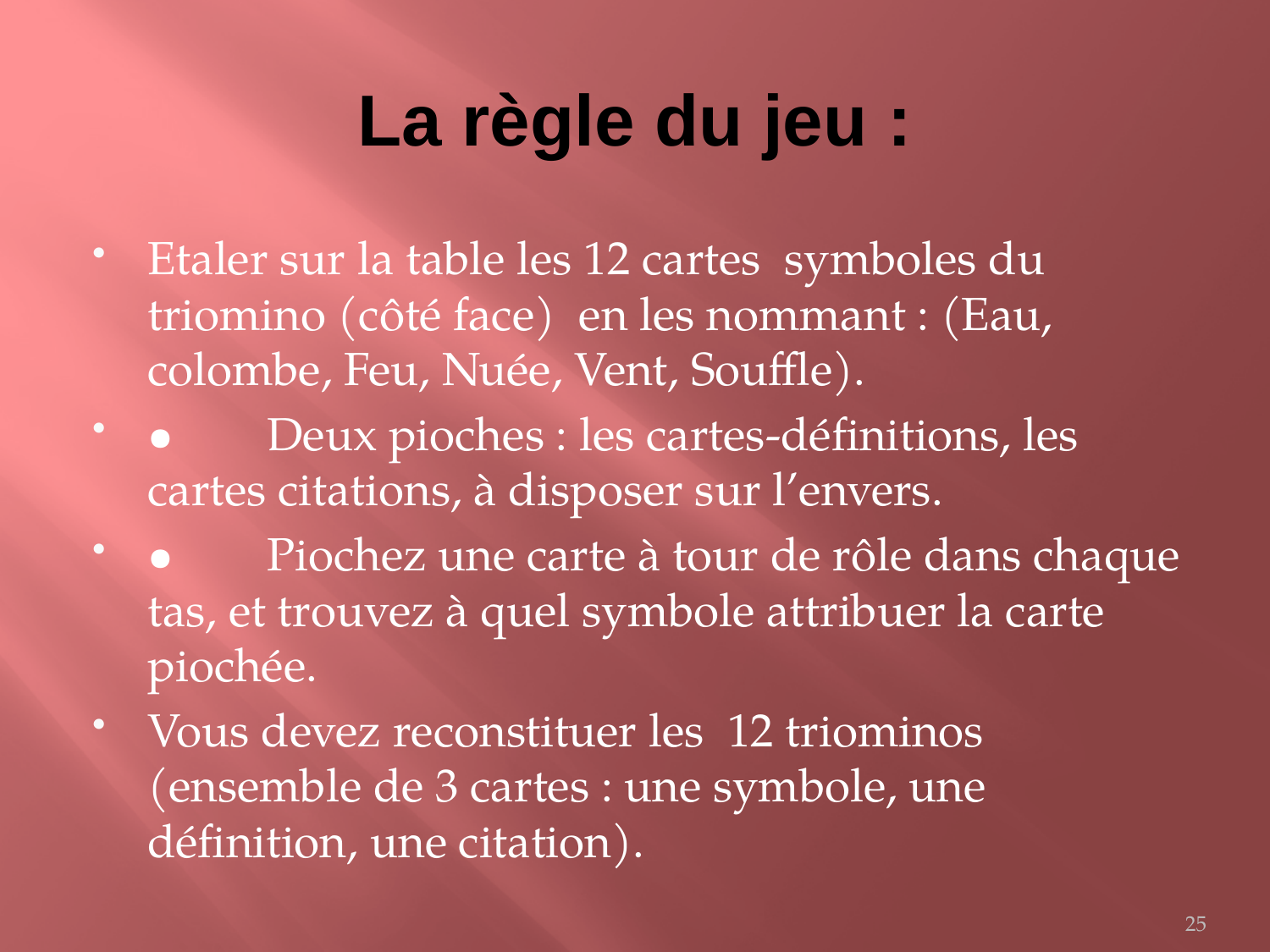

# La règle du jeu :
Etaler sur la table les 12 cartes  symboles du triomino (côté face)  en les nommant : (Eau, colombe, Feu, Nuée, Vent, Souffle).
•	Deux pioches : les cartes-définitions, les cartes citations, à disposer sur l’envers.
•	Piochez une carte à tour de rôle dans chaque tas, et trouvez à quel symbole attribuer la carte piochée.
Vous devez reconstituer les  12 triominos (ensemble de 3 cartes : une symbole, une définition, une citation).

25